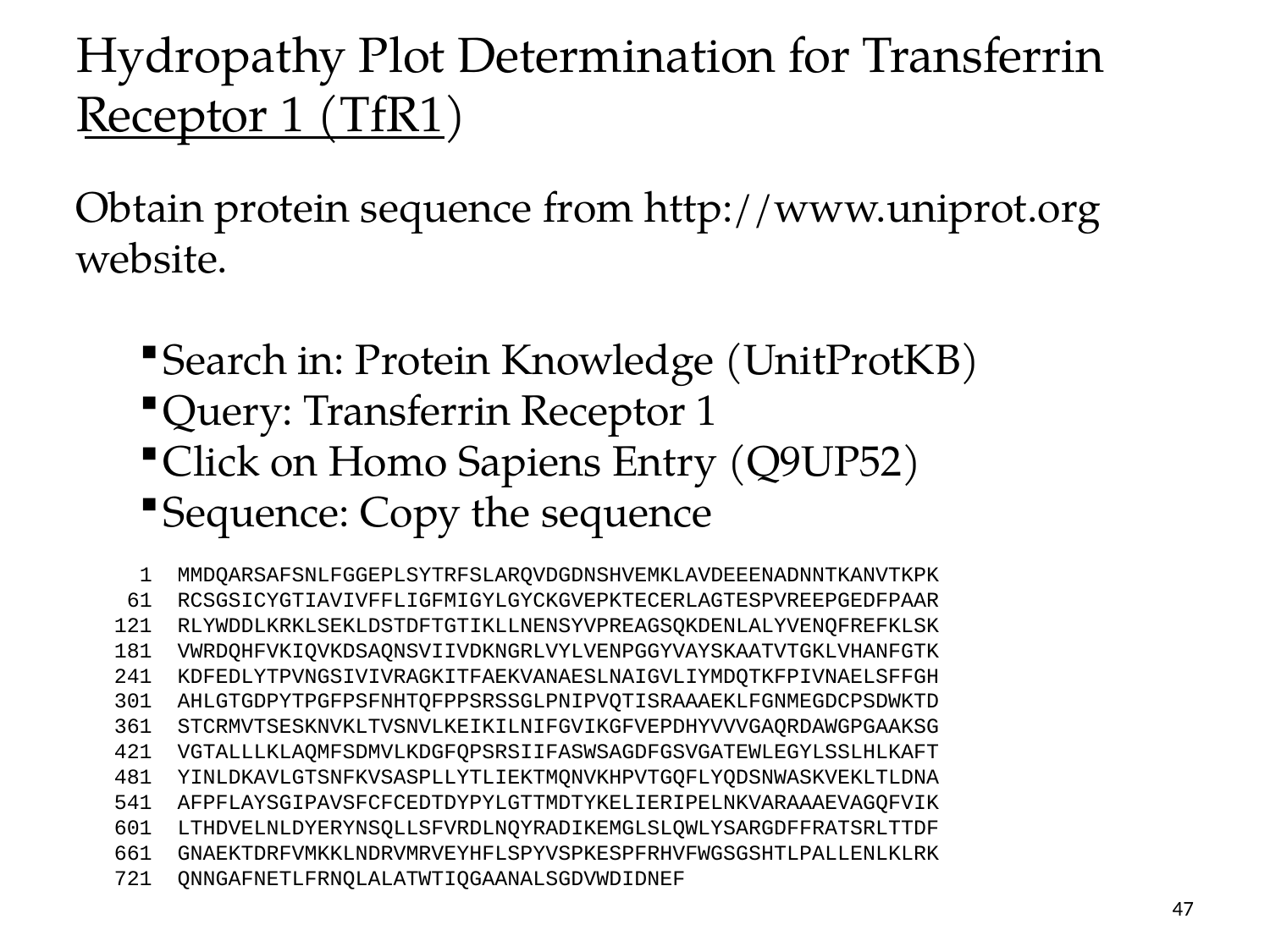

# Hydropathy Plot Determination for Transferrin Receptor 1 (TfR1)

Obtain protein sequence from http://www.uniprot.org website.

Search in: Protein Knowledge (UnitProtKB)
Query: Transferrin Receptor 1
Click on Homo Sapiens Entry (Q9UP52)
Sequence: Copy the sequence

     1  MMDQARSAFSNLFGGEPLSYTRFSLARQVDGDNSHVEMKLAVDEEENADNNTKANVTKPK
    61  RCSGSICYGTIAVIVFFLIGFMIGYLGYCKGVEPKTECERLAGTESPVREEPGEDFPAAR
   121  RLYWDDLKRKLSEKLDSTDFTGTIKLLNENSYVPREAGSQKDENLALYVENQFREFKLSK
   181  VWRDQHFVKIQVKDSAQNSVIIVDKNGRLVYLVENPGGYVAYSKAATVTGKLVHANFGTK
   241  KDFEDLYTPVNGSIVIVRAGKITFAEKVANAESLNAIGVLIYMDQTKFPIVNAELSFFGH
   301  AHLGTGDPYTPGFPSFNHTQFPPSRSSGLPNIPVQTISRAAAEKLFGNMEGDCPSDWKTD
   361  STCRMVTSESKNVKLTVSNVLKEIKILNIFGVIKGFVEPDHYVVVGAQRDAWGPGAAKSG
   421  VGTALLLKLAQMFSDMVLKDGFQPSRSIIFASWSAGDFGSVGATEWLEGYLSSLHLKAFT
   481  YINLDKAVLGTSNFKVSASPLLYTLIEKTMQNVKHPVTGQFLYQDSNWASKVEKLTLDNA
   541  AFPFLAYSGIPAVSFCFCEDTDYPYLGTTMDTYKELIERIPELNKVARAAAEVAGQFVIK
   601  LTHDVELNLDYERYNSQLLSFVRDLNQYRADIKEMGLSLQWLYSARGDFFRATSRLTTDF
   661  GNAEKTDRFVMKKLNDRVMRVEYHFLSPYVSPKESPFRHVFWGSGSHTLPALLENLKLRK
   721  QNNGAFNETLFRNQLALATWTIQGAANALSGDVWDIDNEF
47